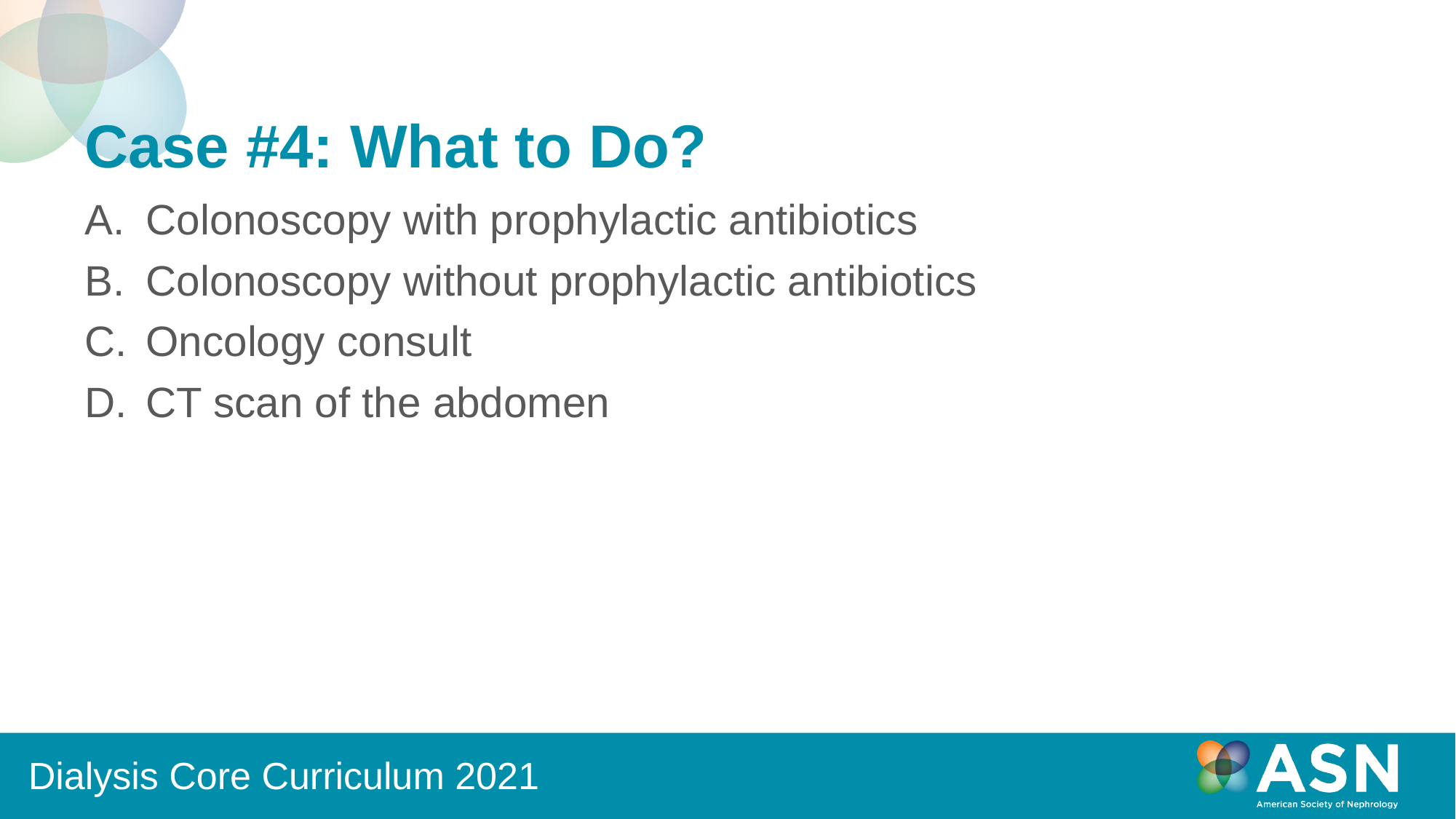

# Case #4: What to Do?
Colonoscopy with prophylactic antibiotics
Colonoscopy without prophylactic antibiotics
Oncology consult
CT scan of the abdomen
Dialysis Core Curriculum 2021